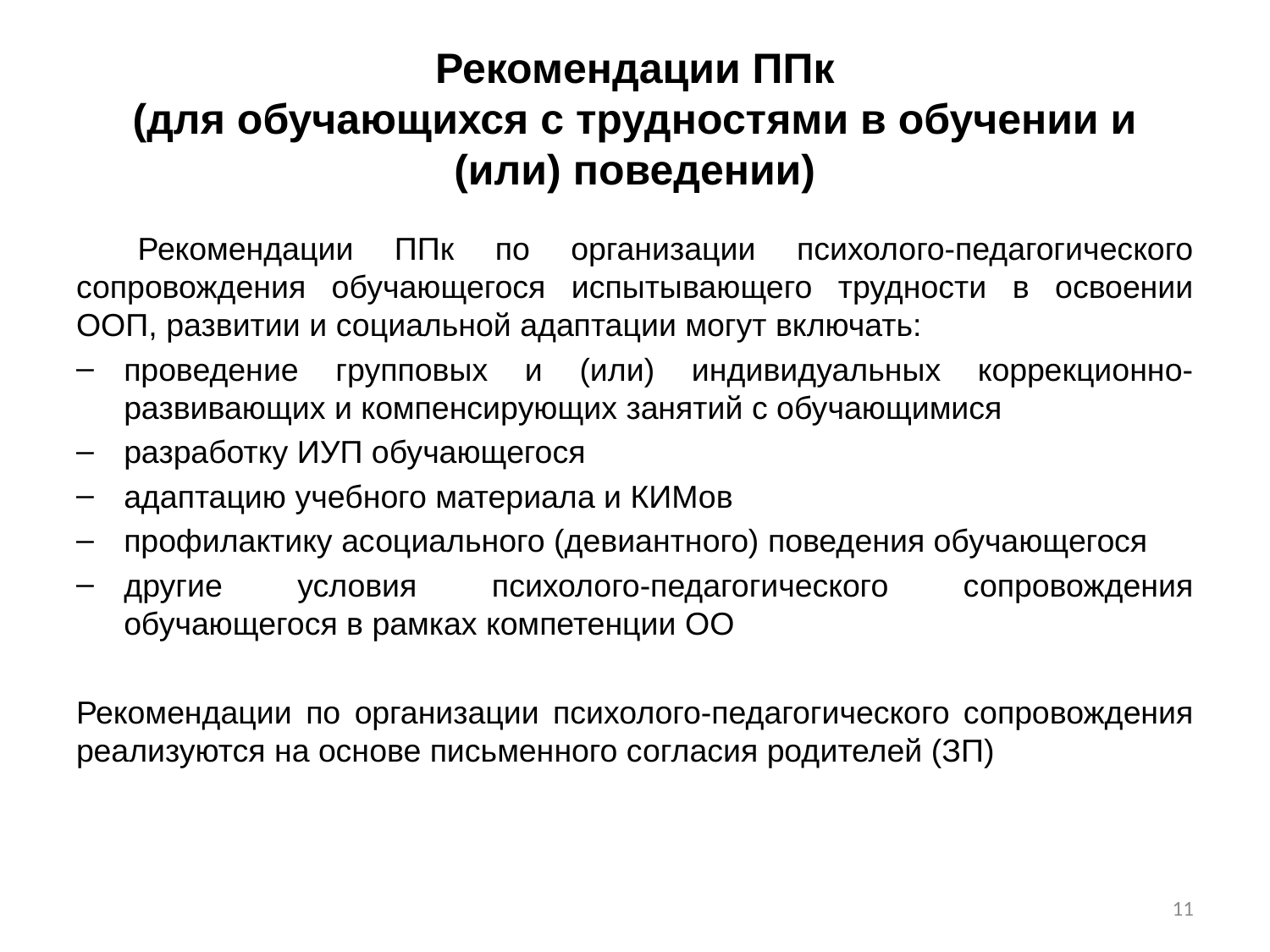

# Рекомендации ППк (для обучающихся с трудностями в обучении и (или) поведении)
Рекомендации ППк по организации психолого-педагогического сопровождения обучающегося испытывающего трудности в освоении ООП, развитии и социальной адаптации могут включать:
проведение групповых и (или) индивидуальных коррекционно-развивающих и компенсирующих занятий с обучающимися
разработку ИУП обучающегося
адаптацию учебного материала и КИМов
профилактику асоциального (девиантного) поведения обучающегося
другие условия психолого-педагогического сопровождения обучающегося в рамках компетенции ОО

Рекомендации по организации психолого-педагогического сопровождения реализуются на основе письменного согласия родителей (ЗП)

11